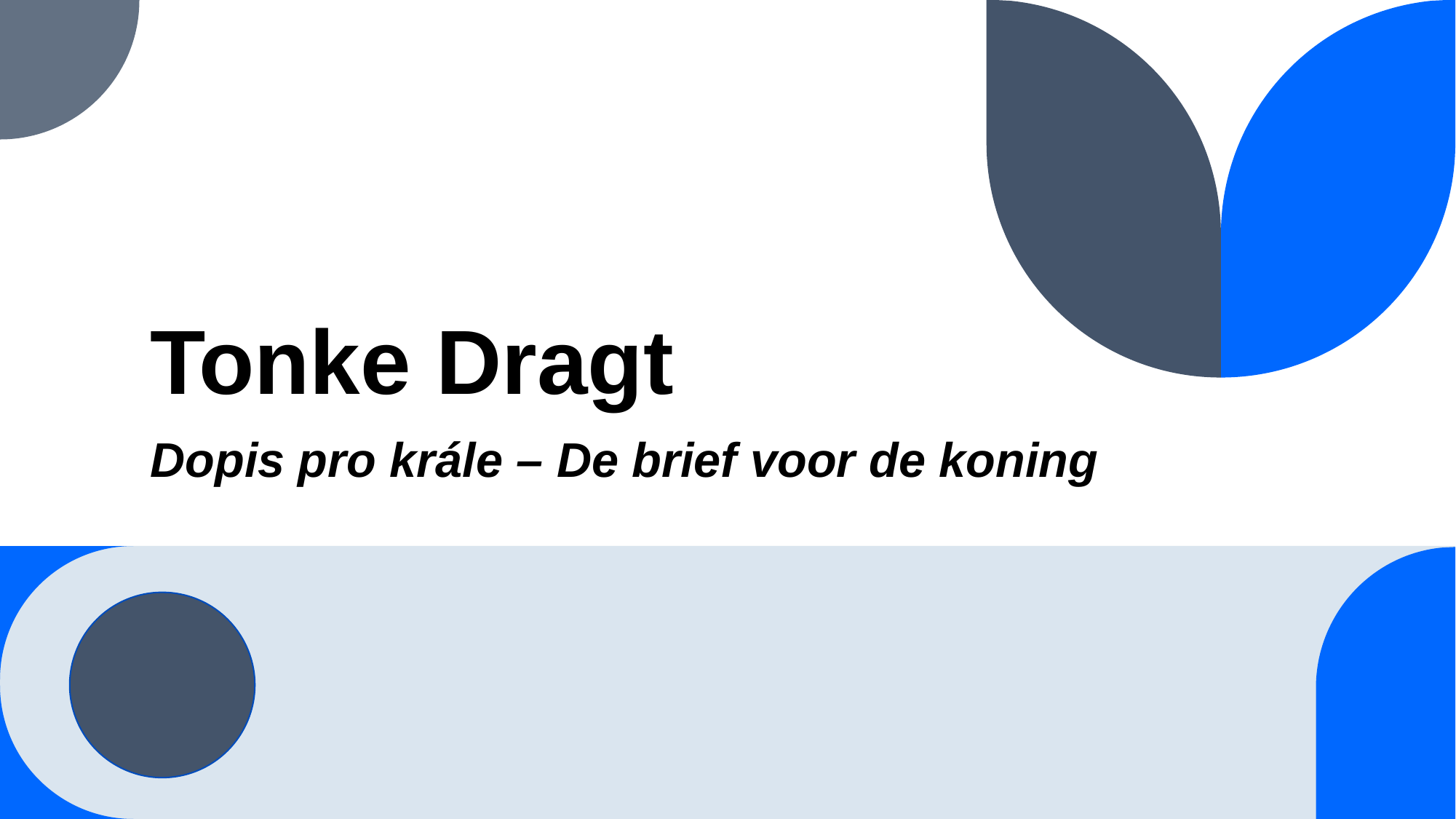

# Tonke Dragt
Dopis pro krále – De brief voor de koning